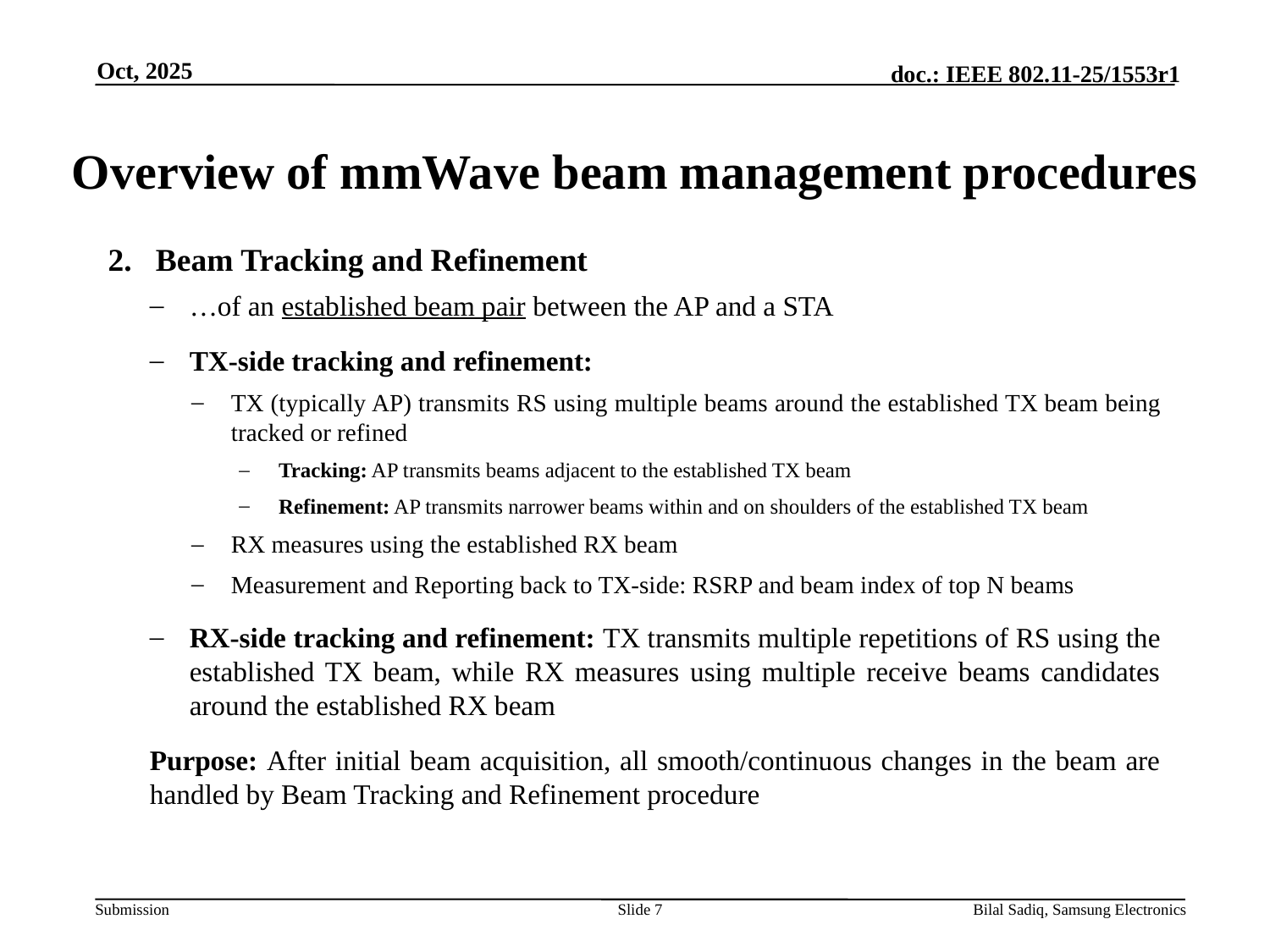

Oct, 2025
# Overview of mmWave beam management procedures
Beam Tracking and Refinement
…of an established beam pair between the AP and a STA
TX-side tracking and refinement:
TX (typically AP) transmits RS using multiple beams around the established TX beam being tracked or refined
Tracking: AP transmits beams adjacent to the established TX beam
Refinement: AP transmits narrower beams within and on shoulders of the established TX beam
RX measures using the established RX beam
Measurement and Reporting back to TX-side: RSRP and beam index of top N beams
RX-side tracking and refinement: TX transmits multiple repetitions of RS using the established TX beam, while RX measures using multiple receive beams candidates around the established RX beam
Purpose: After initial beam acquisition, all smooth/continuous changes in the beam are handled by Beam Tracking and Refinement procedure

Slide 7
Bilal Sadiq, Samsung Electronics